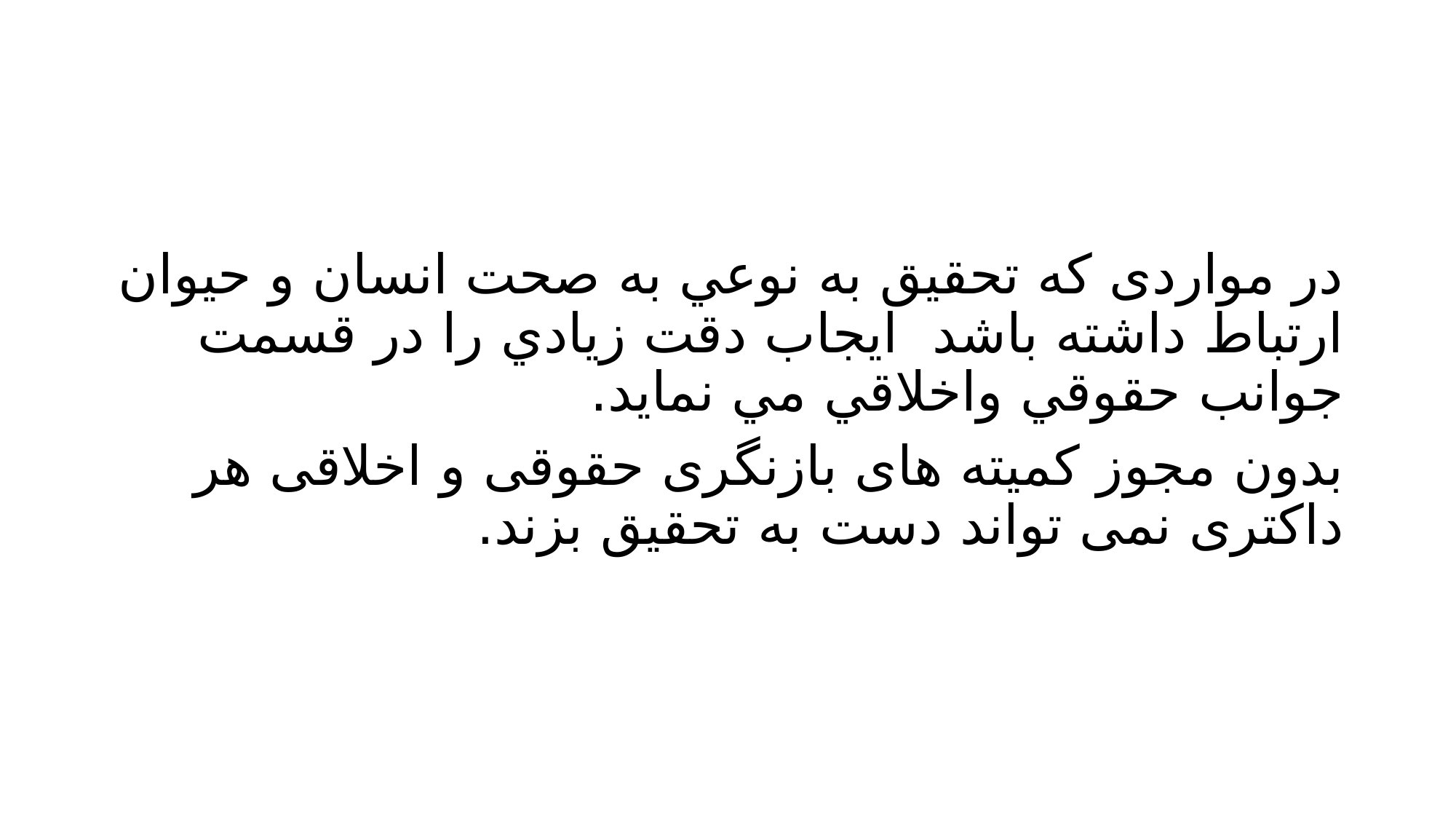

#
در مواردی كه تحقیق به نوعي به صحت انسان و حيوان ارتباط داشته باشد  ايجاب دقت زيادي را در قسمت جوانب حقوقي واخلاقي مي نمايد.
بدون مجوز کمیته های بازنگری حقوقی و اخلاقی هر داکتری نمی تواند دست به تحقیق بزند.